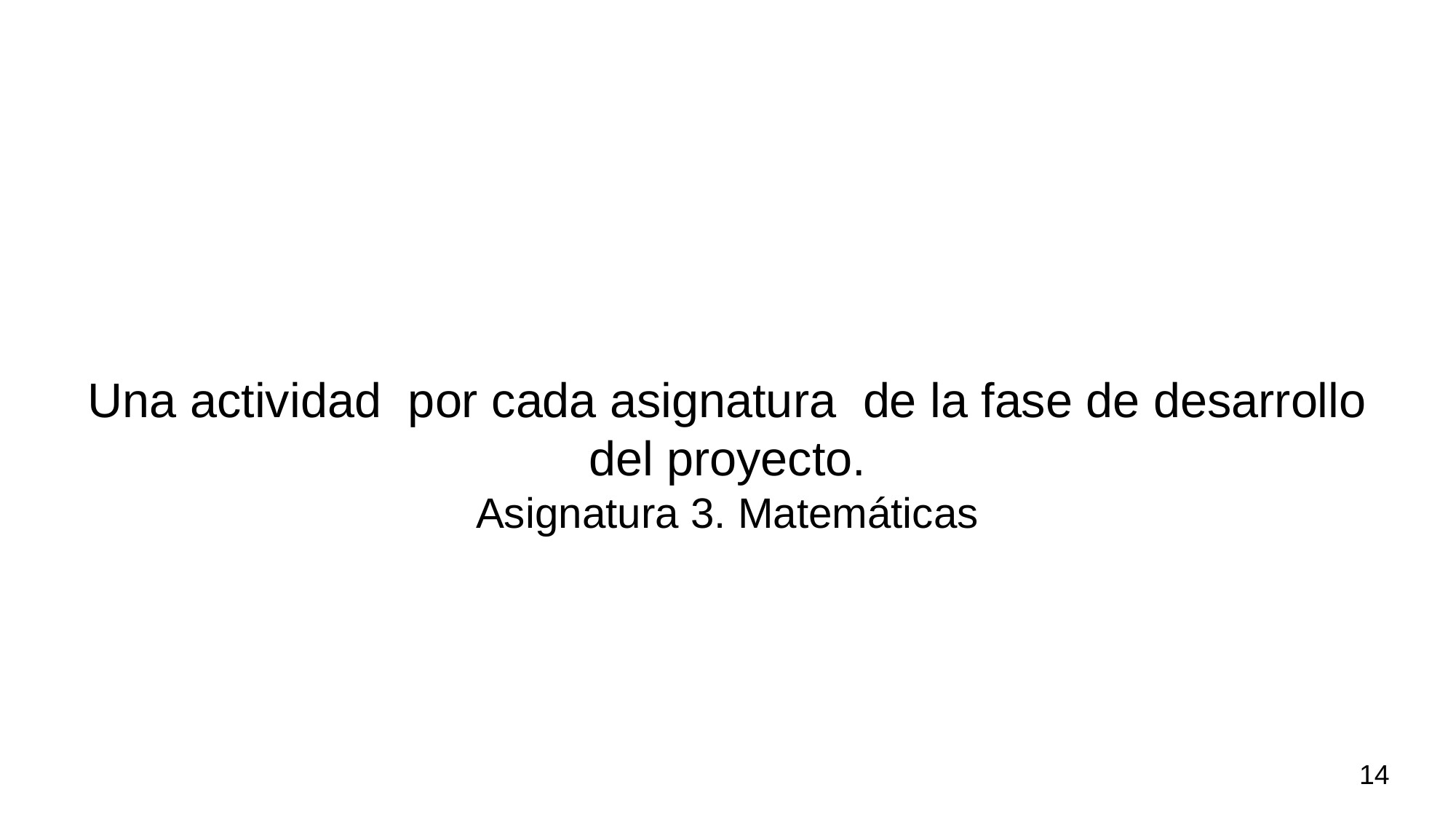

Una actividad  por cada asignatura  de la fase de desarrollo del proyecto.
Asignatura 3. Matemáticas
14